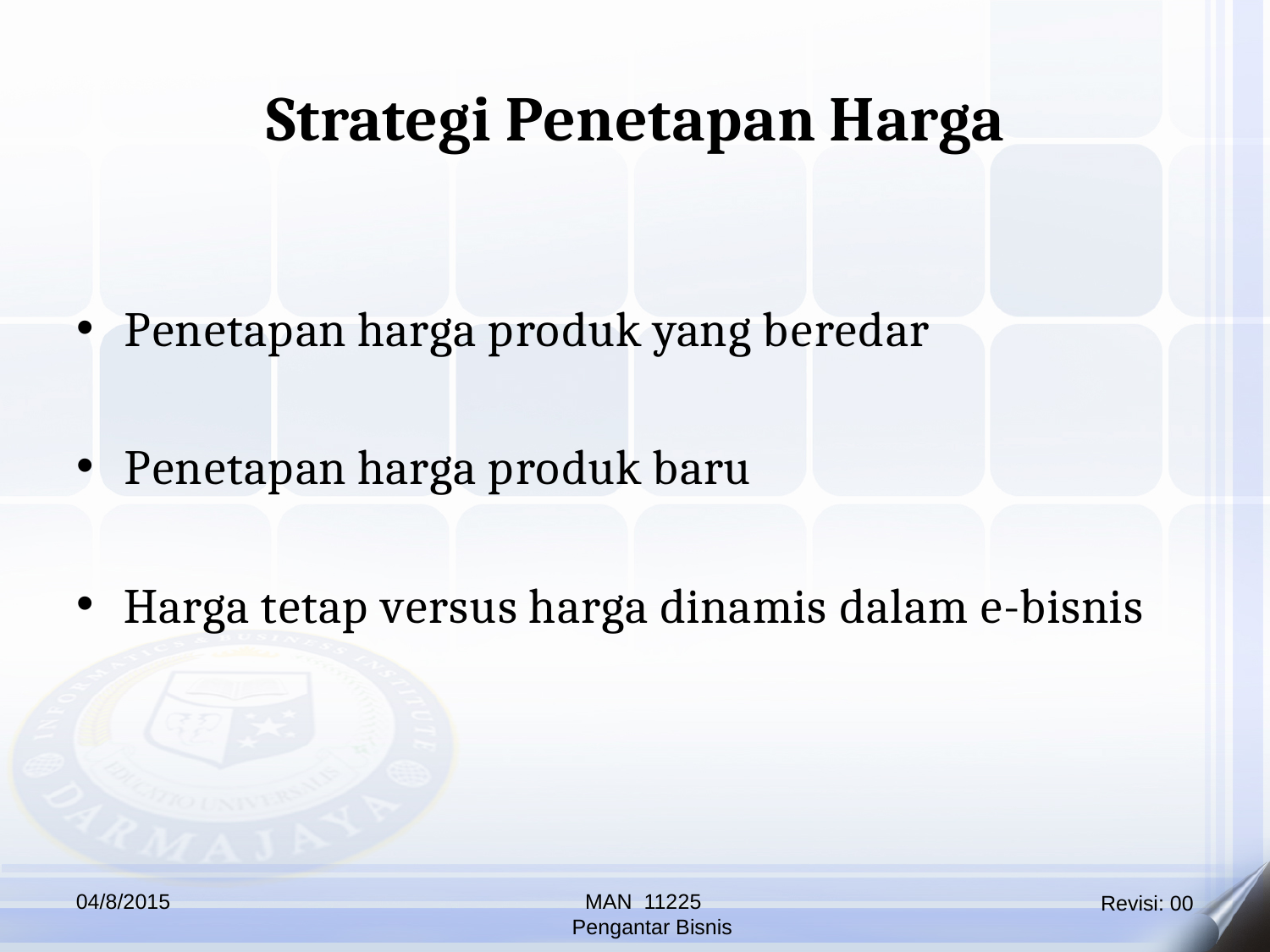

Strategi Penetapan Harga

Penetapan harga produk yang beredar

Penetapan harga produk baru

Harga tetap versus harga dinamis dalam e-bisnis
04/8/2015
MAN  11225
  Pengantar Bisnis